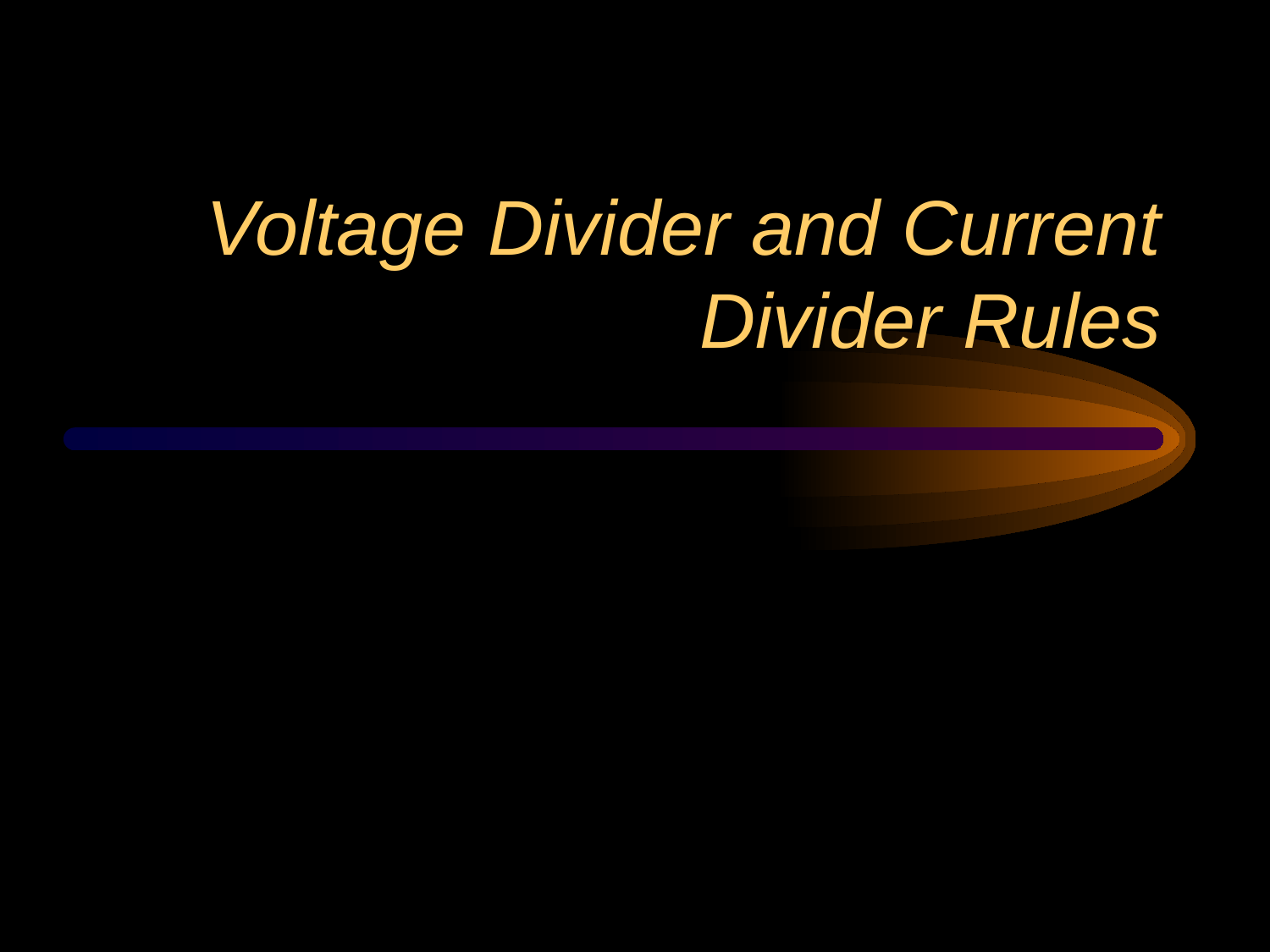

# Voltage Divider and Current Divider Rules